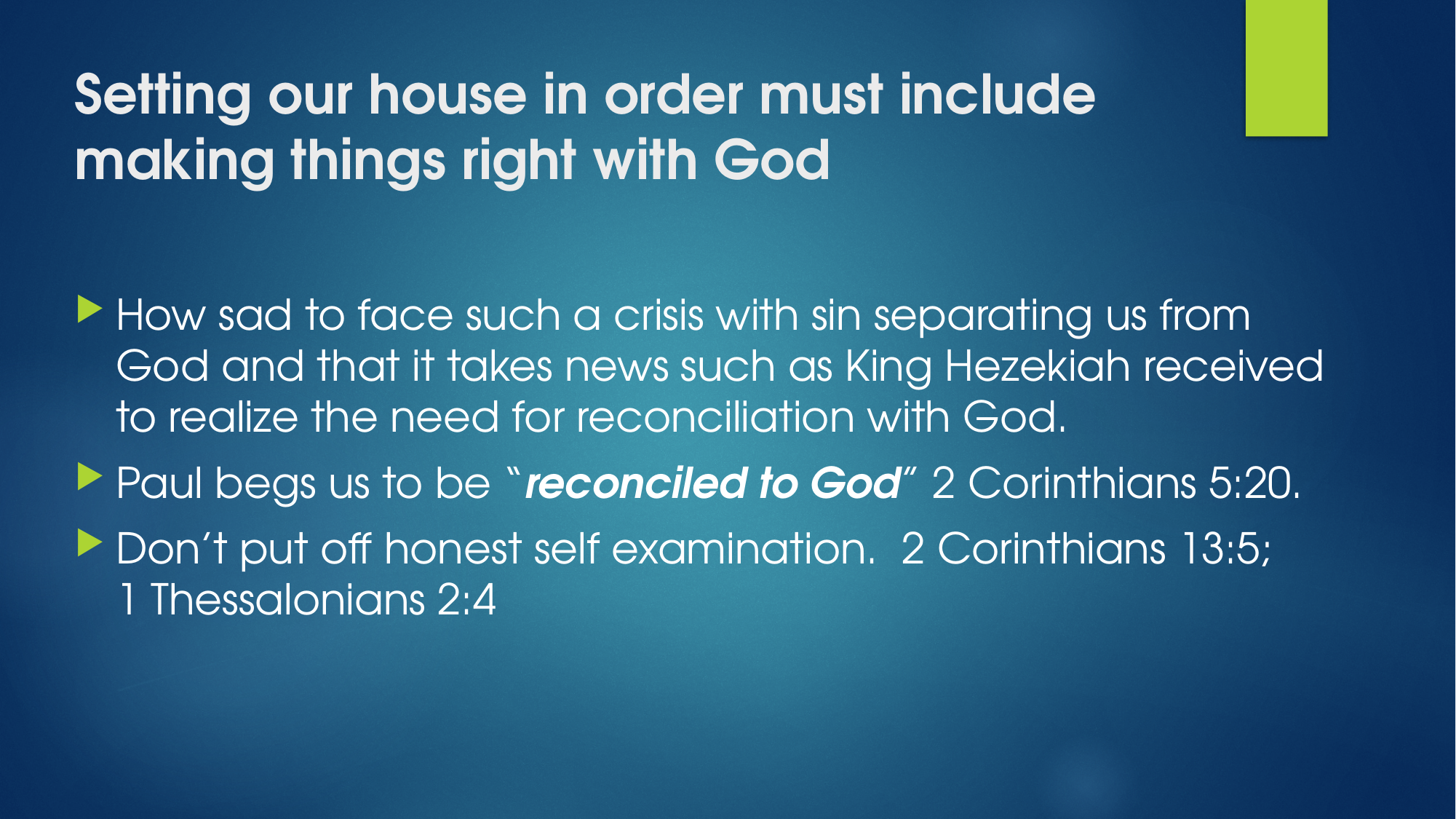

# Setting our house in order must include making things right with God
How sad to face such a crisis with sin separating us from God and that it takes news such as King Hezekiah received to realize the need for reconciliation with God.
Paul begs us to be “reconciled to God” 2 Corinthians 5:20.
Don’t put off honest self examination.  2 Corinthians 13:5;
1 Thessalonians 2:4